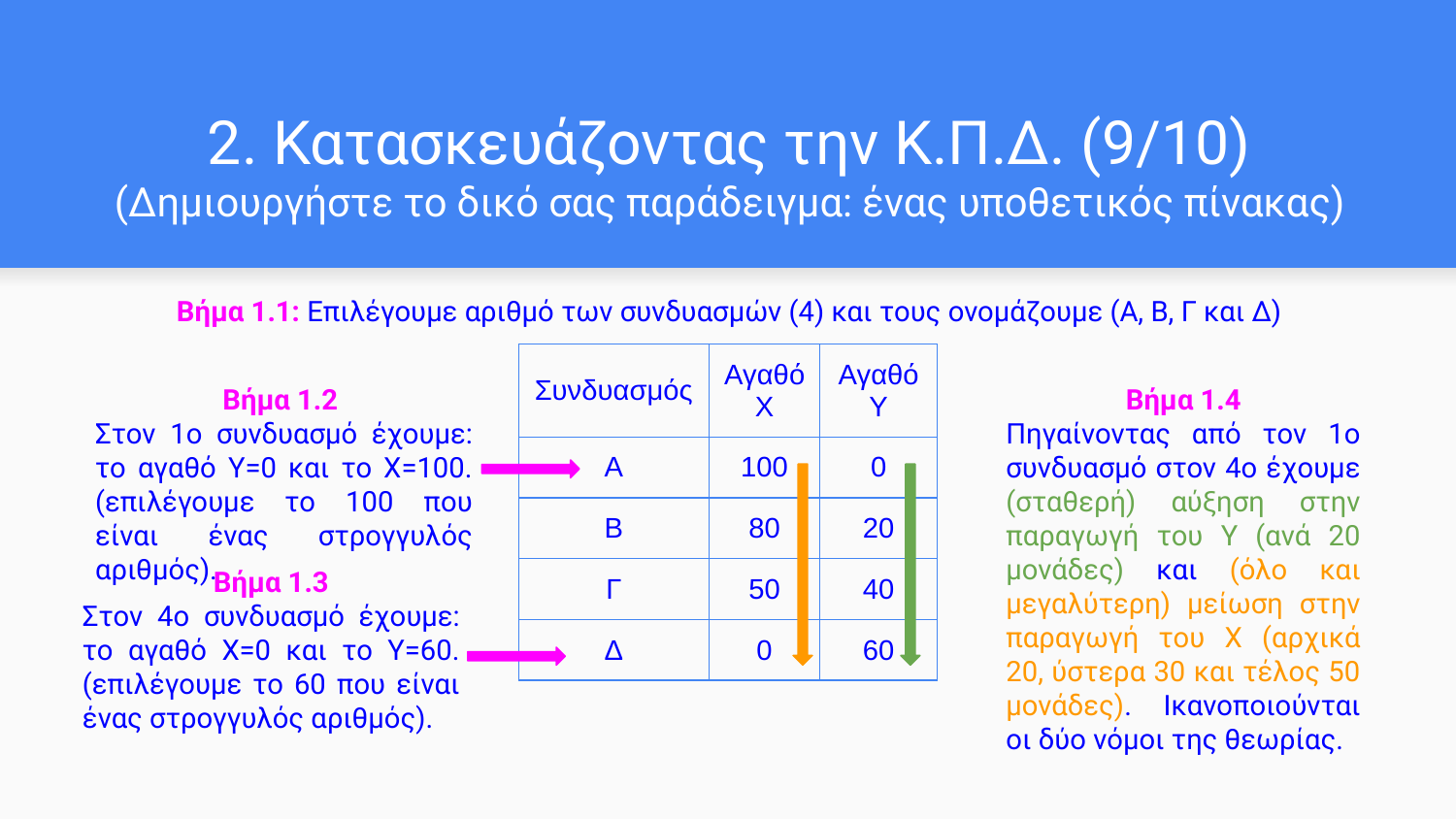

# 2. Κατασκευάζοντας την Κ.Π.Δ. (9/10)
(Δημιουργήστε το δικό σας παράδειγμα: ένας υποθετικός πίνακας)
Βήμα 1.1: Επιλέγουμε αριθμό των συνδυασμών (4) και τους ονομάζουμε (Α, Β, Γ και Δ)

| Συνδυασμός | Αγαθό Χ | Αγαθό Υ |
| --- | --- | --- |
| Α | 100 | 0 |
| Β | 80 | 20 |
| Γ | 50 | 40 |
| Δ | 0 | 60 |
Βήμα 1.2
Στον 1ο συνδυασμό έχουμε: το αγαθό Υ=0 και το Χ=100. (επιλέγουμε το 100 που είναι ένας στρογγυλός αριθμός).
Βήμα 1.4
Πηγαίνοντας από τον 1ο συνδυασμό στον 4ο έχουμε (σταθερή) αύξηση στην παραγωγή του Υ (ανά 20 μονάδες) και (όλο και μεγαλύτερη) μείωση στην παραγωγή του Χ (αρχικά 20, ύστερα 30 και τέλος 50 μονάδες). Ικανοποιούνται οι δύο νόμοι της θεωρίας.

Βήμα 1.3
Στον 4ο συνδυασμό έχουμε: το αγαθό Χ=0 και το Υ=60. (επιλέγουμε το 60 που είναι ένας στρογγυλός αριθμός).